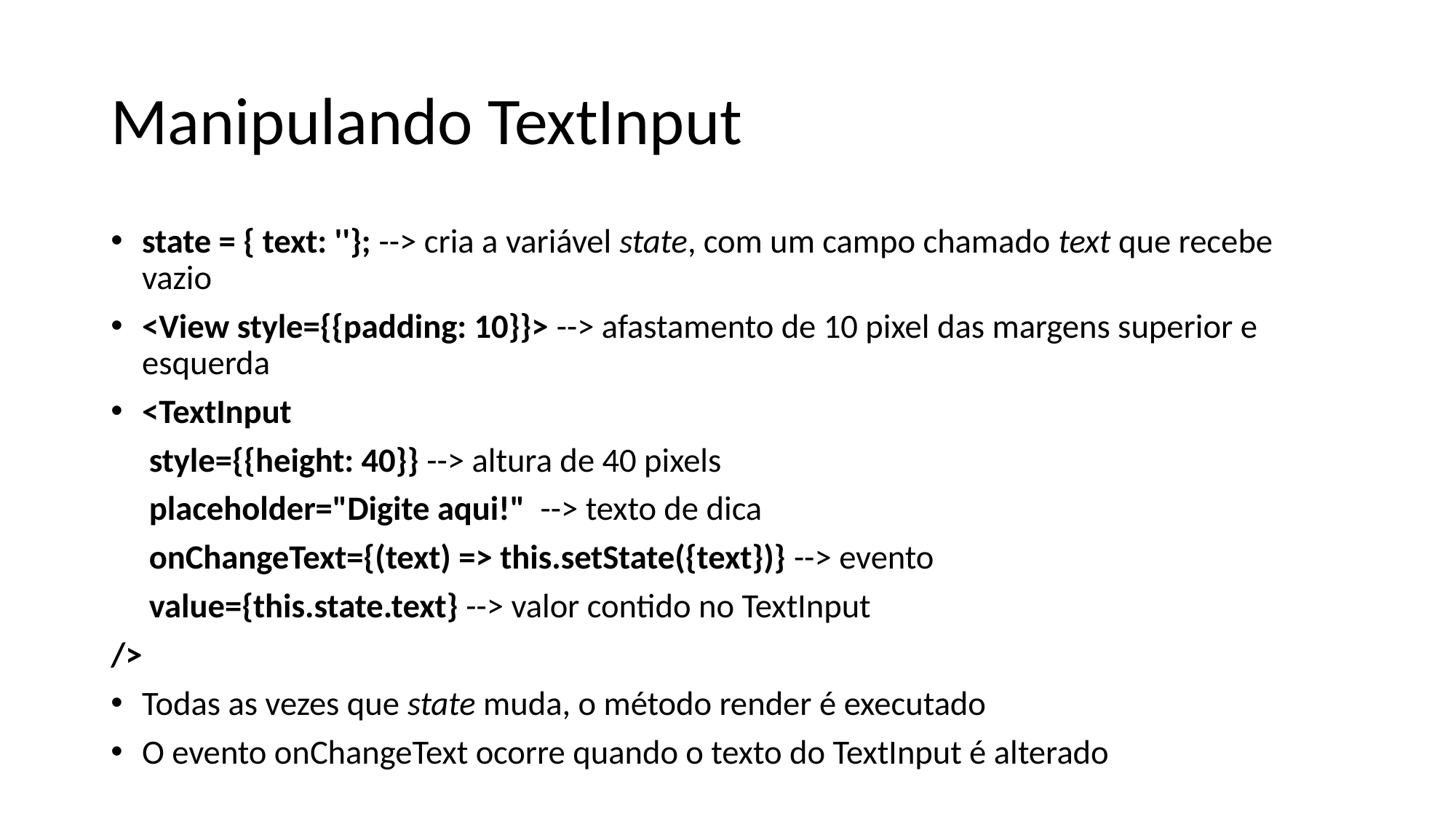

# Manipulando TextInput
state = { text: ''}; --> cria a variável state, com um campo chamado text que recebe vazio
<View style={{padding: 10}}> --> afastamento de 10 pixel das margens superior e esquerda
<TextInput
     style={{height: 40}} --> altura de 40 pixels
     placeholder="Digite aqui!"  --> texto de dica
     onChangeText={(text) => this.setState({text})} --> evento
     value={this.state.text} --> valor contido no TextInput
/>
Todas as vezes que state muda, o método render é executado
O evento onChangeText ocorre quando o texto do TextInput é alterado